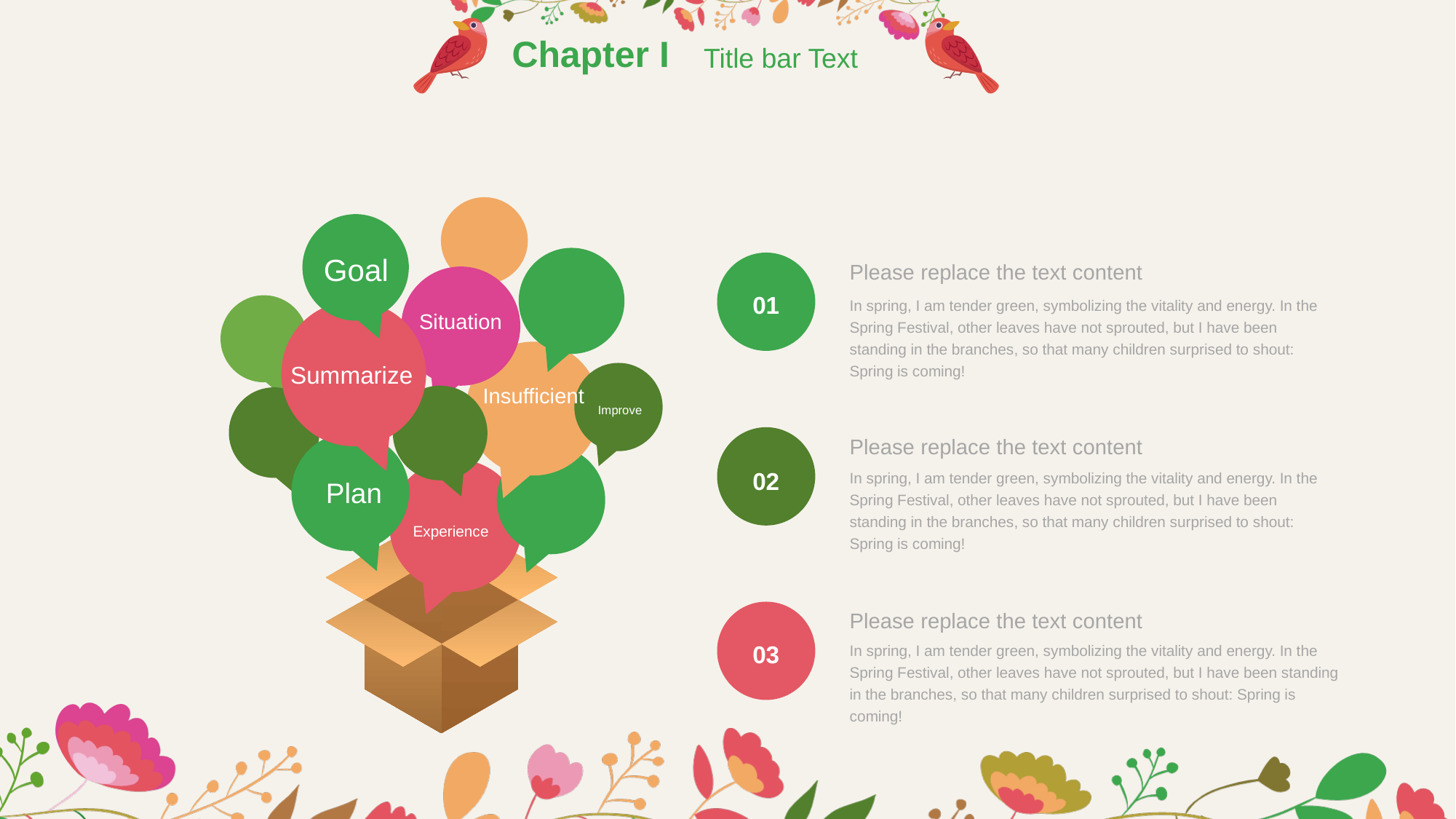

Chapter I
Title bar Text

Goal

Situation
Summarize
Insufficient
Improve
Plan
Experience
Please replace the text content

01
In spring, I am tender green, symbolizing the vitality and energy. In the Spring Festival, other leaves have not sprouted, but I have been standing in the branches, so that many children surprised to shout: Spring is coming!
Please replace the text content

02
In spring, I am tender green, symbolizing the vitality and energy. In the Spring Festival, other leaves have not sprouted, but I have been standing in the branches, so that many children surprised to shout: Spring is coming!

Please replace the text content

03
In spring, I am tender green, symbolizing the vitality and energy. In the Spring Festival, other leaves have not sprouted, but I have been standing in the branches, so that many children surprised to shout: Spring is coming!